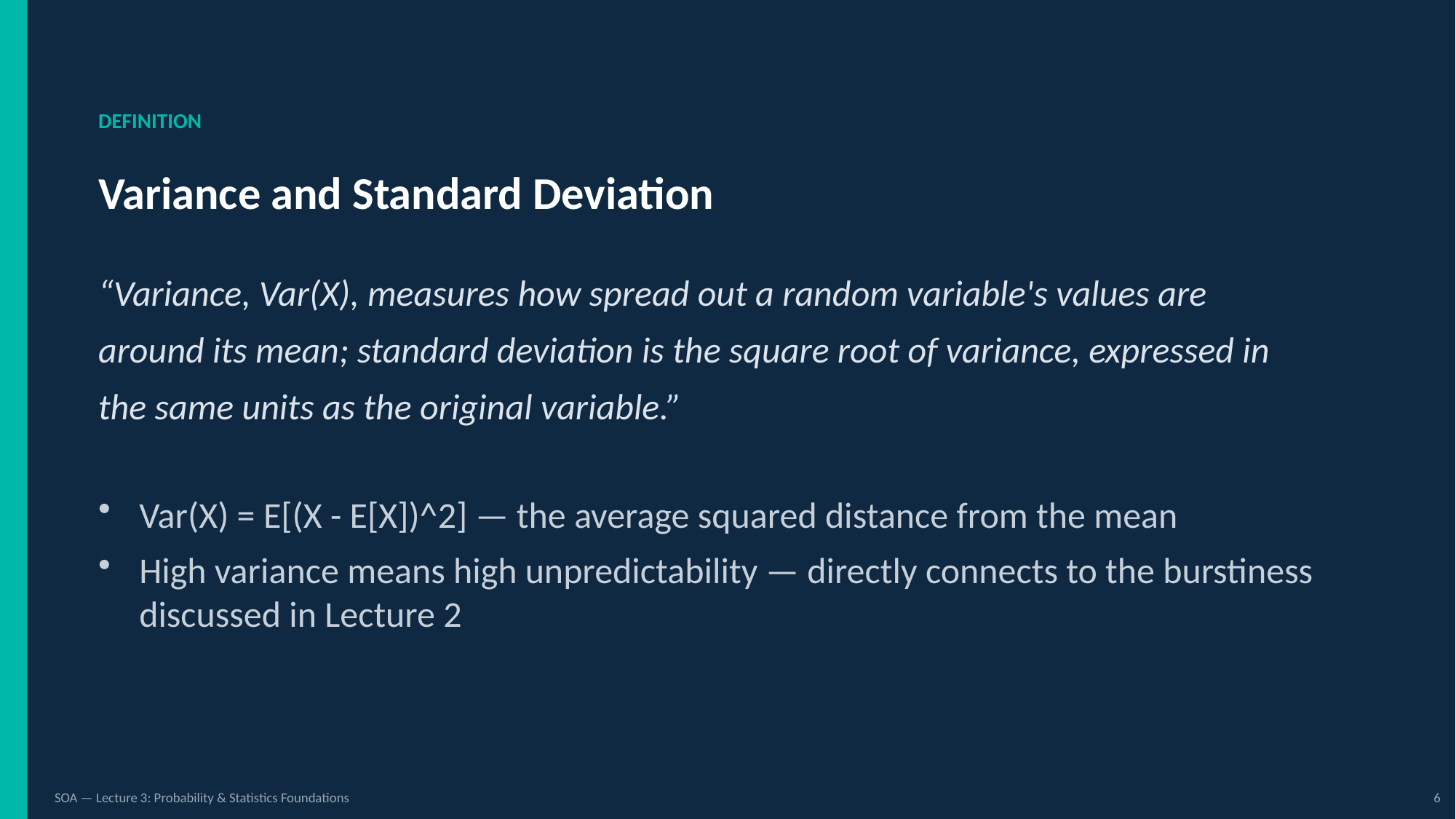

DEFINITION
Variance and Standard Deviation
“Variance, Var(X), measures how spread out a random variable's values are around its mean; standard deviation is the square root of variance, expressed in the same units as the original variable.”
Var(X) = E[(X - E[X])^2] — the average squared distance from the mean
High variance means high unpredictability — directly connects to the burstiness discussed in Lecture 2
SOA — Lecture 3: Probability & Statistics Foundations
6